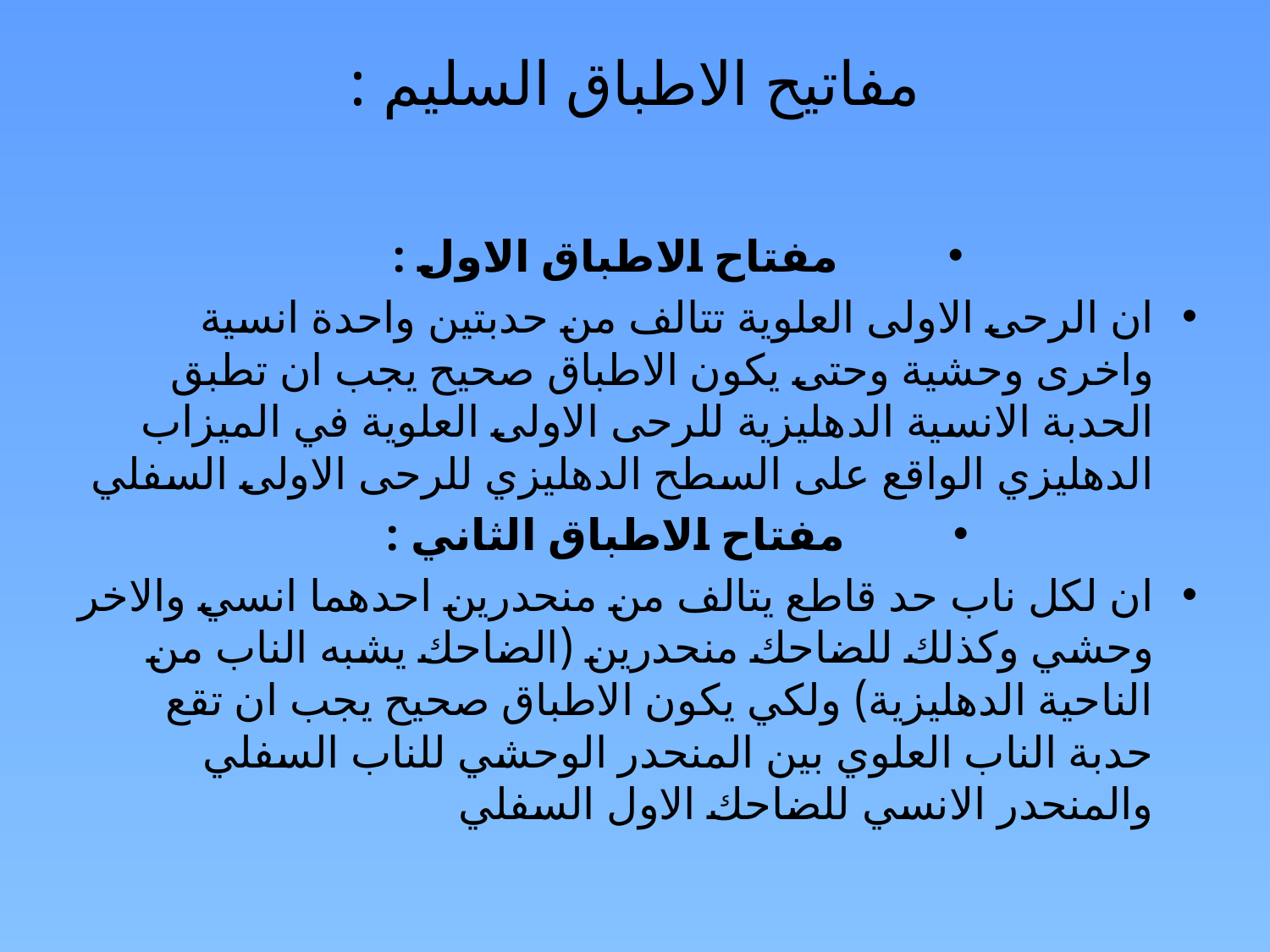

# مفاتيح الاطباق السليم :
مفتاح الاطباق الاول :
ان الرحى الاولى العلوية تتالف من حدبتين واحدة انسية واخرى وحشية وحتى يكون الاطباق صحيح يجب ان تطبق الحدبة الانسية الدهليزية للرحى الاولى العلوية في الميزاب الدهليزي الواقع على السطح الدهليزي للرحى الاولى السفلي
مفتاح الاطباق الثاني :
ان لكل ناب حد قاطع يتالف من منحدرين احدهما انسي والاخر وحشي وكذلك للضاحك منحدرين (الضاحك يشبه الناب من الناحية الدهليزية) ولكي يكون الاطباق صحيح يجب ان تقع حدبة الناب العلوي بين المنحدر الوحشي للناب السفلي والمنحدر الانسي للضاحك الاول السفلي